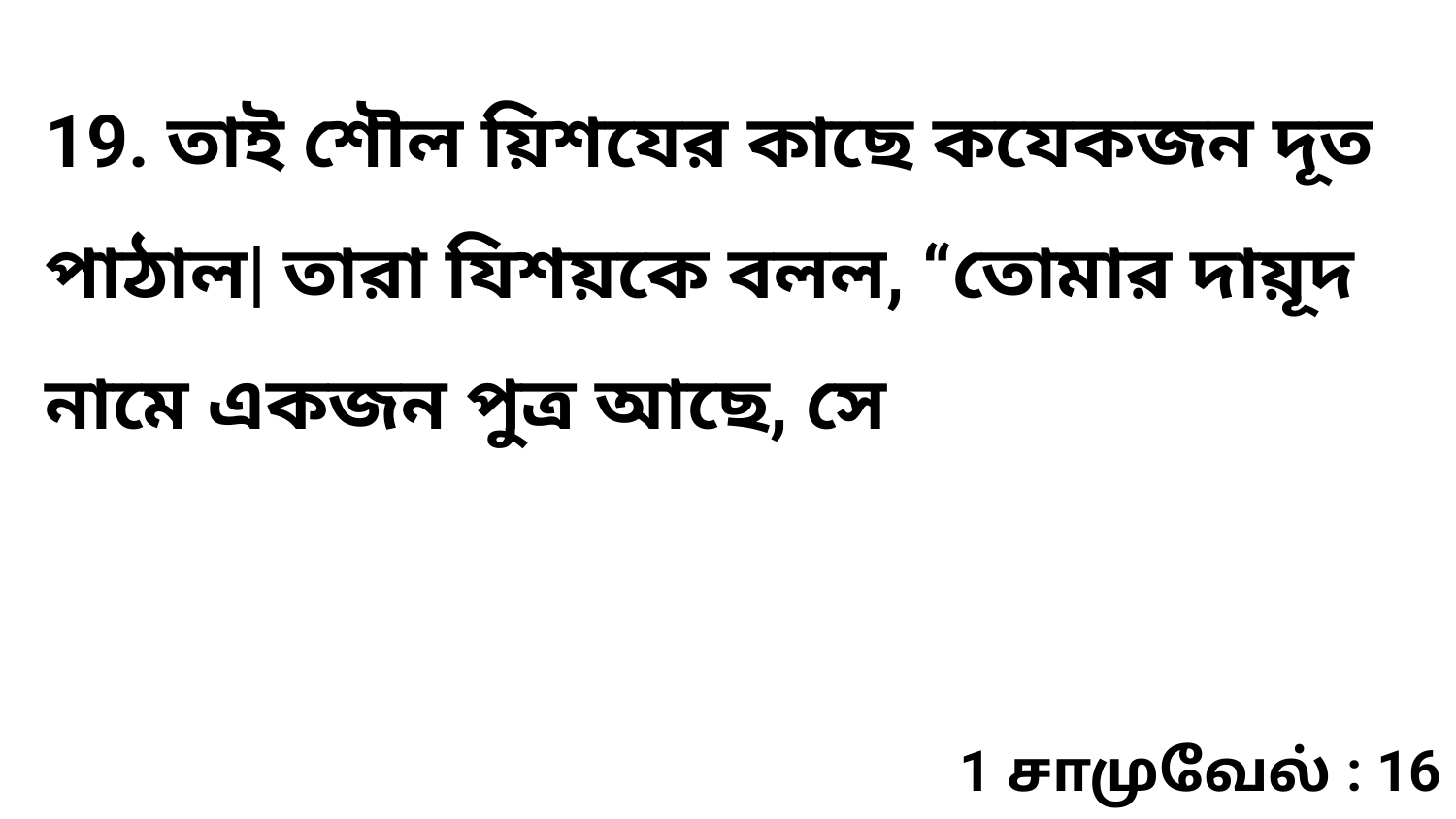

19. তাই শৌল য়িশযের কাছে কযেকজন দূত পাঠাল| তারা যিশয়কে বলল, “তোমার দায়ূদ নামে একজন পুত্র আছে, সে
1 சாமுவேல் : 16